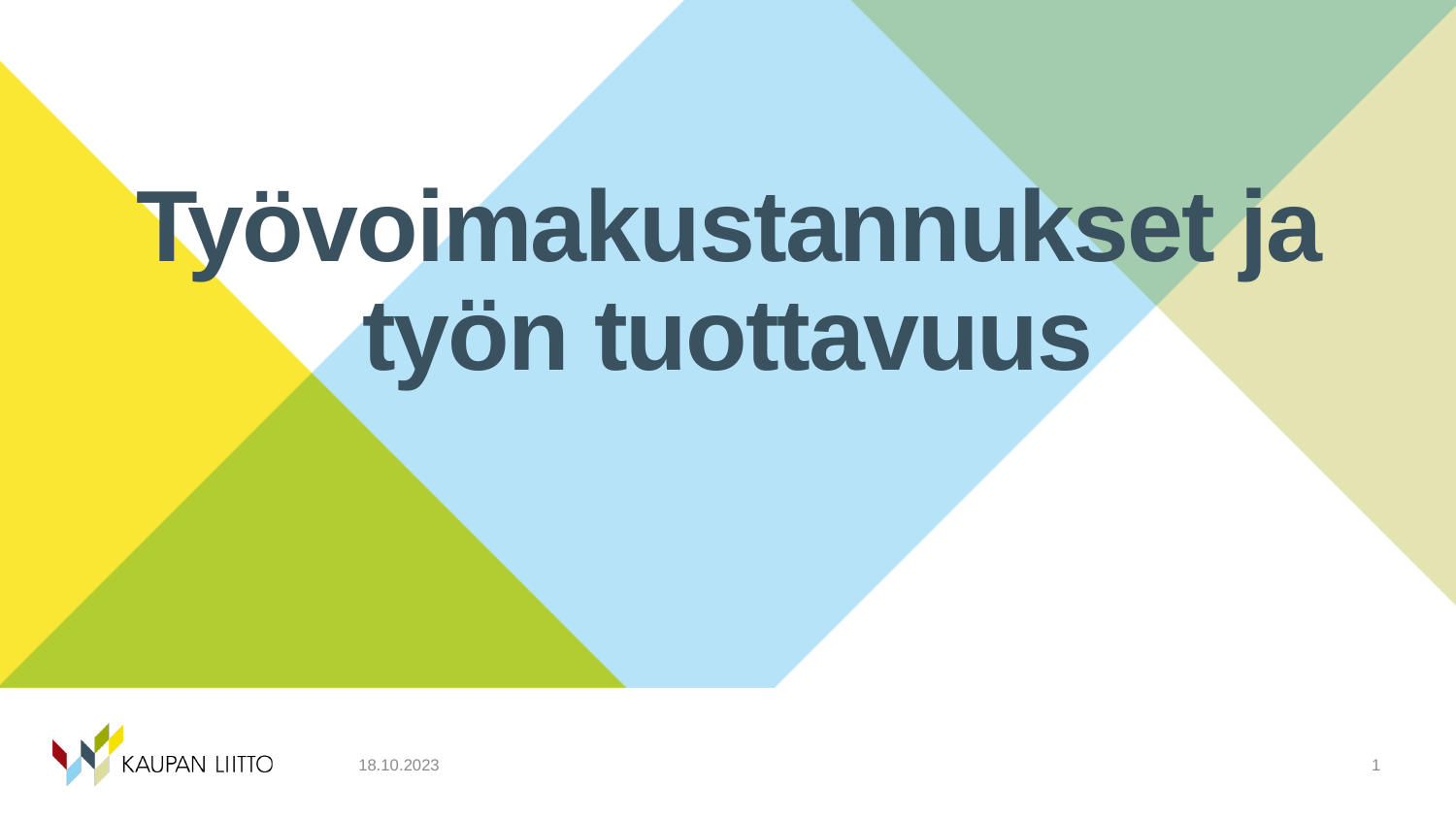

# Työvoimakustannukset ja työn tuottavuus

18.10.2023

1